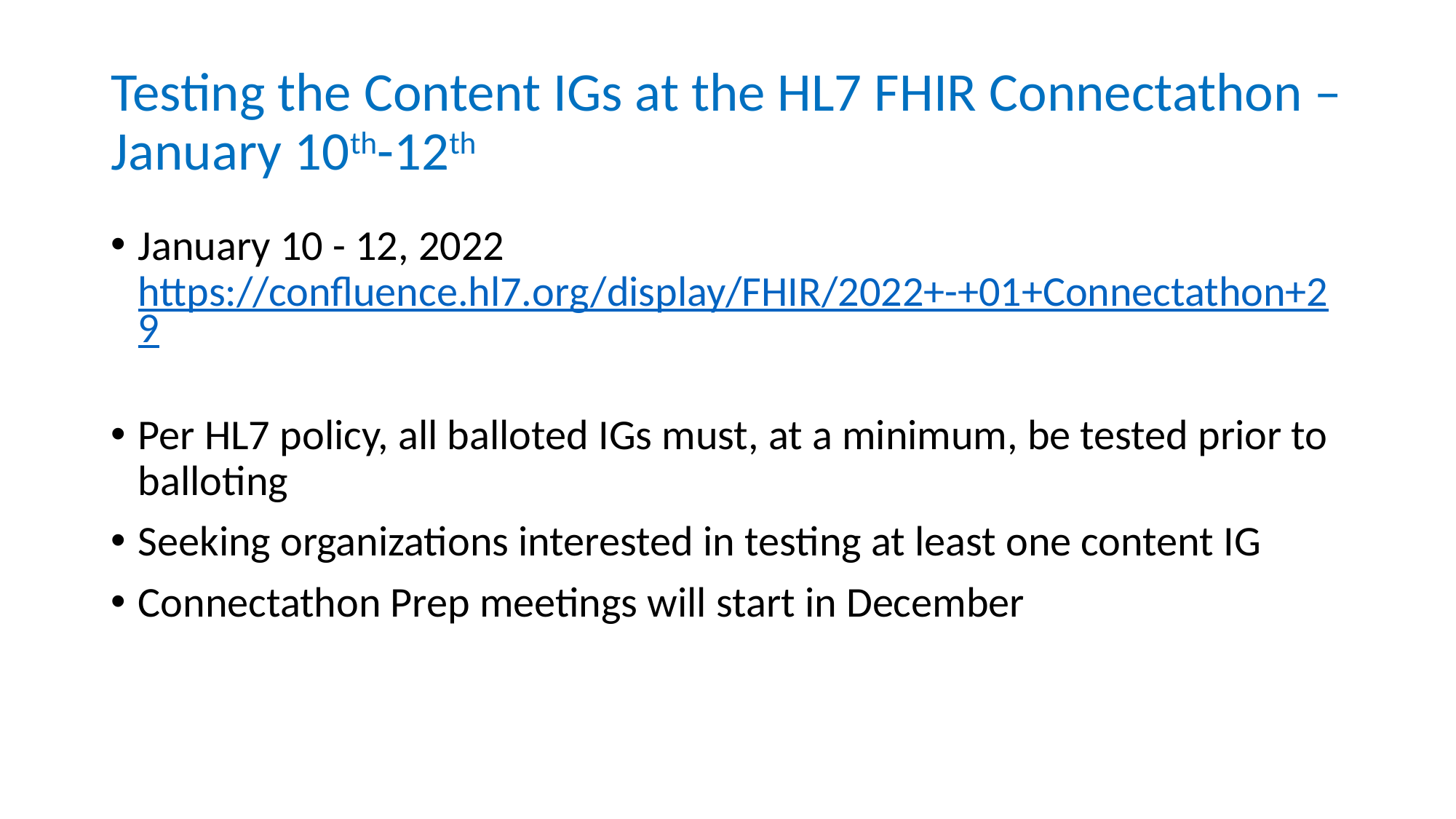

# Testing the Content IGs at the HL7 FHIR Connectathon – January 10th-12th
January 10 - 12, 2022 https://confluence.hl7.org/display/FHIR/2022+-+01+Connectathon+29
Per HL7 policy, all balloted IGs must, at a minimum, be tested prior to balloting
Seeking organizations interested in testing at least one content IG
Connectathon Prep meetings will start in December